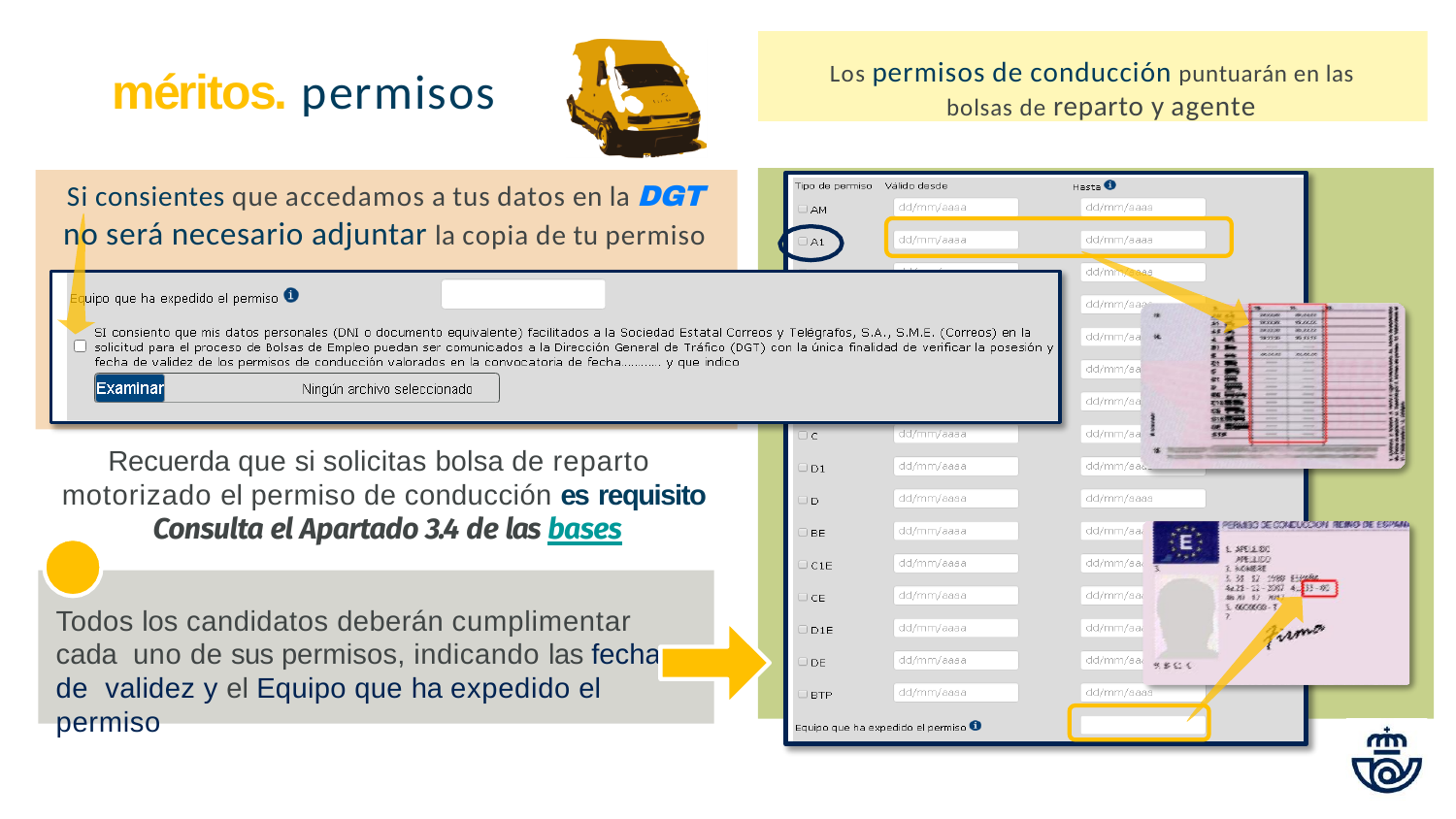

Los permisos de conducción puntuarán en las  bolsas de reparto y agente

# méritos. permisos

Si consientes que accedamos a tus datos en la DGT
no será necesario adjuntar la copia de tu permiso
Recuerda que si solicitas bolsa de reparto  motorizado el permiso de conducción es requisito  Consulta el Apartado 3.4 de las bases

Todos los candidatos deberán cumplimentar cada  uno de sus permisos, indicando las fechas de  validez y el Equipo que ha expedido el permiso